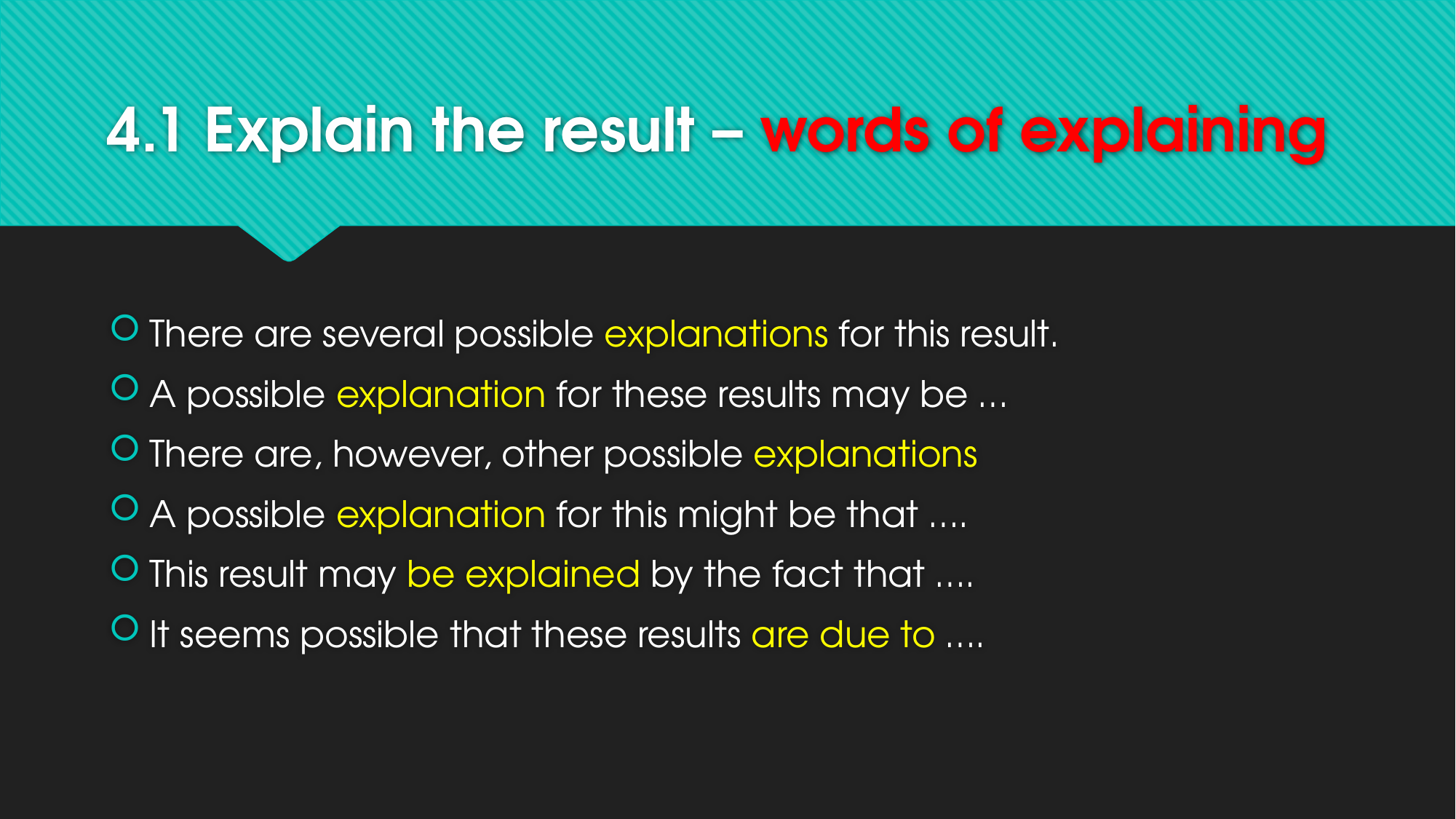

# 4.1 Explain the result – words of explaining
There are several possible explanations for this result.
A possible explanation for these results may be …
There are, however, other possible explanations
A possible explanation for this might be that ….
This result may be explained by the fact that ….
It seems possible that these results are due to ….